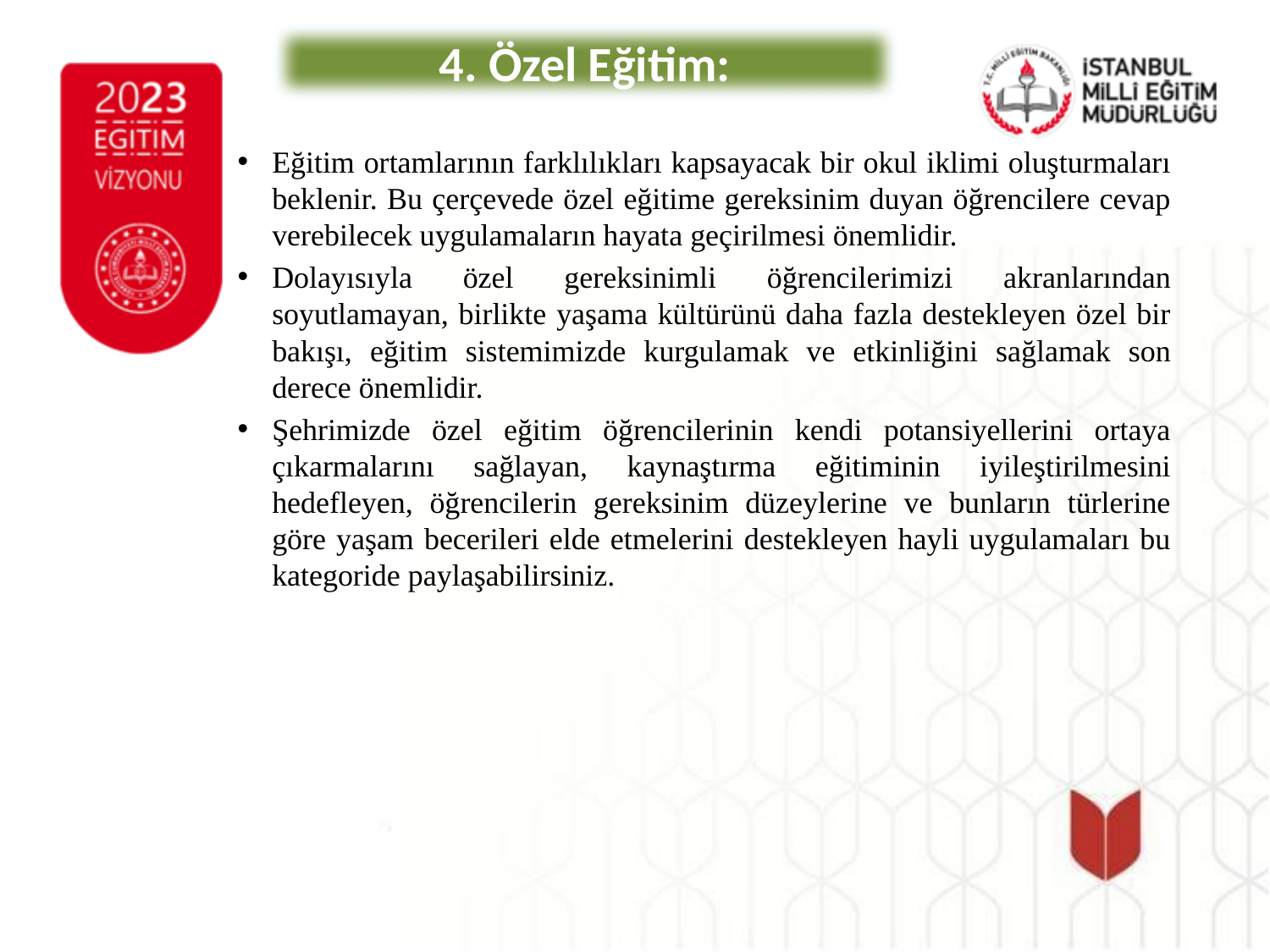

4. Özel Eğitim:
Eğitim ortamlarının farklılıkları kapsayacak bir okul iklimi oluşturmaları beklenir. Bu çerçevede özel eğitime gereksinim duyan öğrencilere cevap verebilecek uygulamaların hayata geçirilmesi önemlidir.
Dolayısıyla özel gereksinimli öğrencilerimizi akranlarından soyutlamayan, birlikte yaşama kültürünü daha fazla destekleyen özel bir bakışı, eğitim sistemimizde kurgulamak ve etkinliğini sağlamak son derece önemlidir.
Şehrimizde özel eğitim öğrencilerinin kendi potansiyellerini ortaya çıkarmalarını sağlayan, kaynaştırma eğitiminin iyileştirilmesini hedefleyen, öğrencilerin gereksinim düzeylerine ve bunların türlerine göre yaşam becerileri elde etmelerini destekleyen hayli uygulamaları bu kategoride paylaşabilirsiniz.